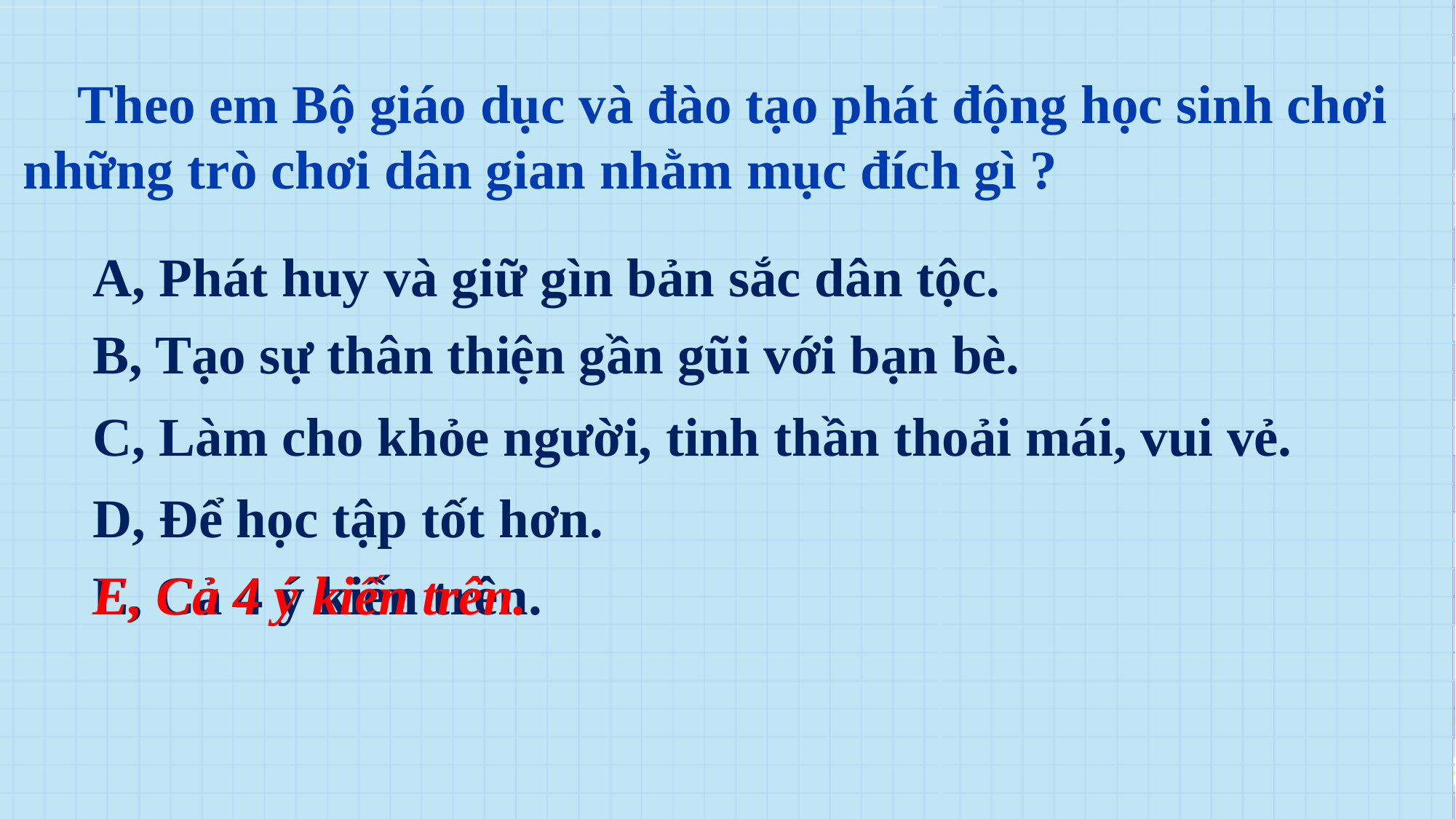

Theo em Bộ giáo dục và đào tạo phát động học sinh chơi những trò chơi dân gian nhằm mục đích gì ?
A, Phát huy và giữ gìn bản sắc dân tộc.
B, Tạo sự thân thiện gần gũi với bạn bè.
C, Làm cho khỏe người, tinh thần thoải mái, vui vẻ.
D, Để học tập tốt hơn.
E, Cả 4 ý kiến trên.
E, Cả 4 ý kiến trên.